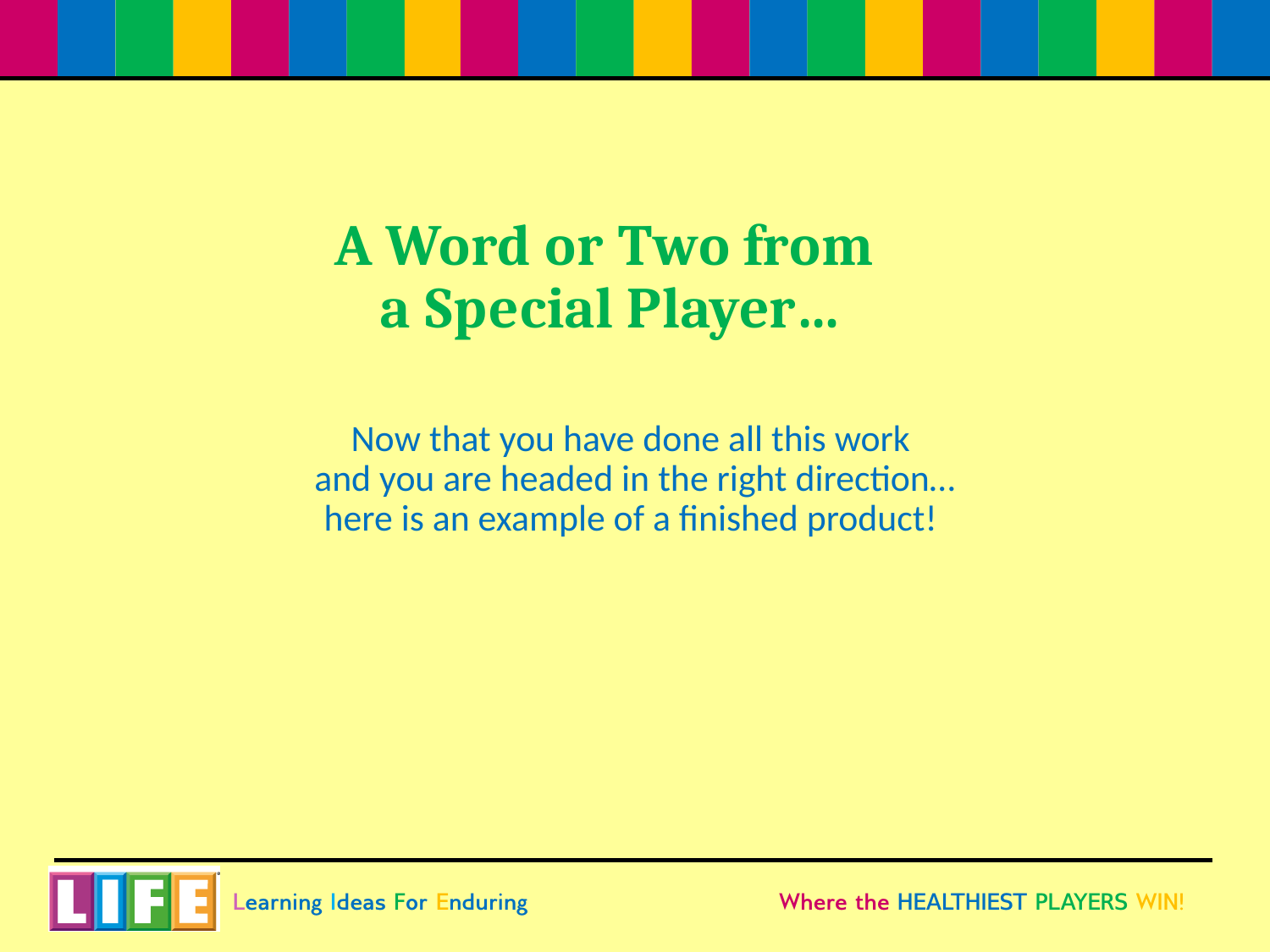

# A Word or Two from a Special Player…

Now that you have done all this work
and you are headed in the right direction…
here is an example of a finished product!